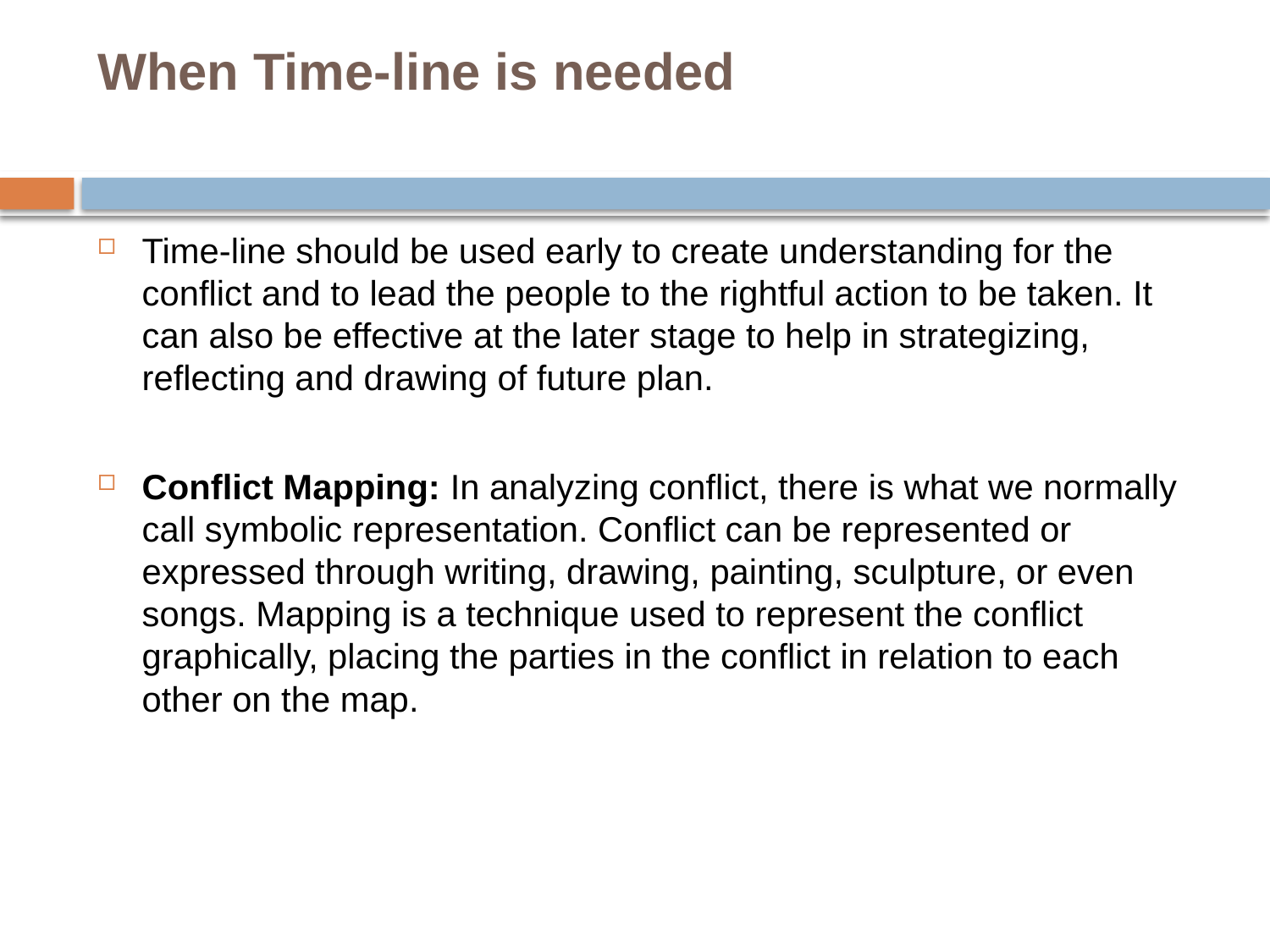

# When Time-line is needed
Time-line should be used early to create understanding for the conflict and to lead the people to the rightful action to be taken. It can also be effective at the later stage to help in strategizing, reflecting and drawing of future plan.

Conflict Mapping: In analyzing conflict, there is what we normally call symbolic representation. Conflict can be represented or expressed through writing, drawing, painting, sculpture, or even songs. Mapping is a technique used to represent the conflict graphically, placing the parties in the conflict in relation to each other on the map.